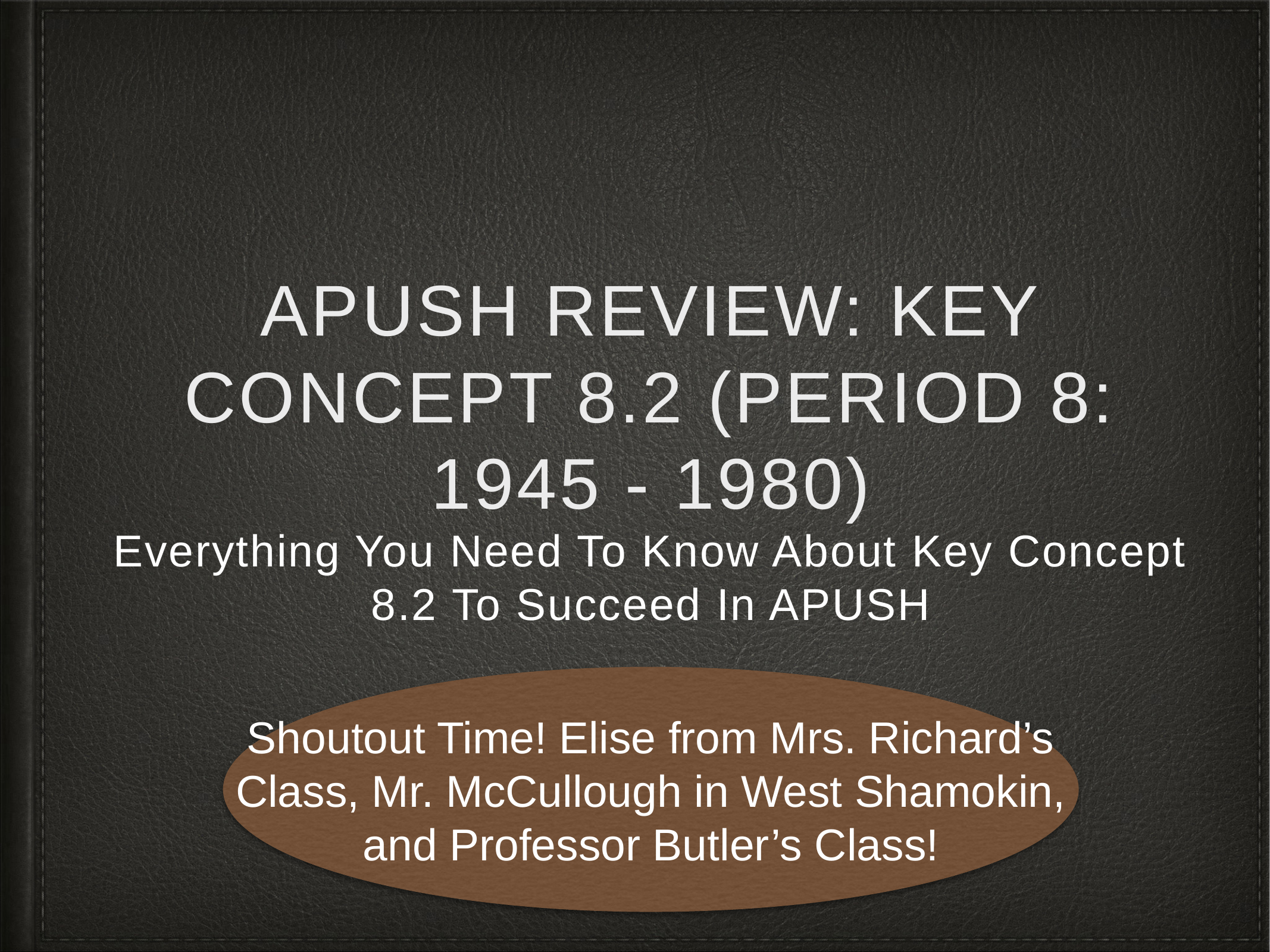

# APUSH Review: Key Concept 8.2 (Period 8: 1945 - 1980)
Everything You Need To Know About Key Concept 8.2 To Succeed In APUSH
Shoutout Time! Elise from Mrs. Richard’s Class, Mr. McCullough in West Shamokin, and Professor Butler’s Class!